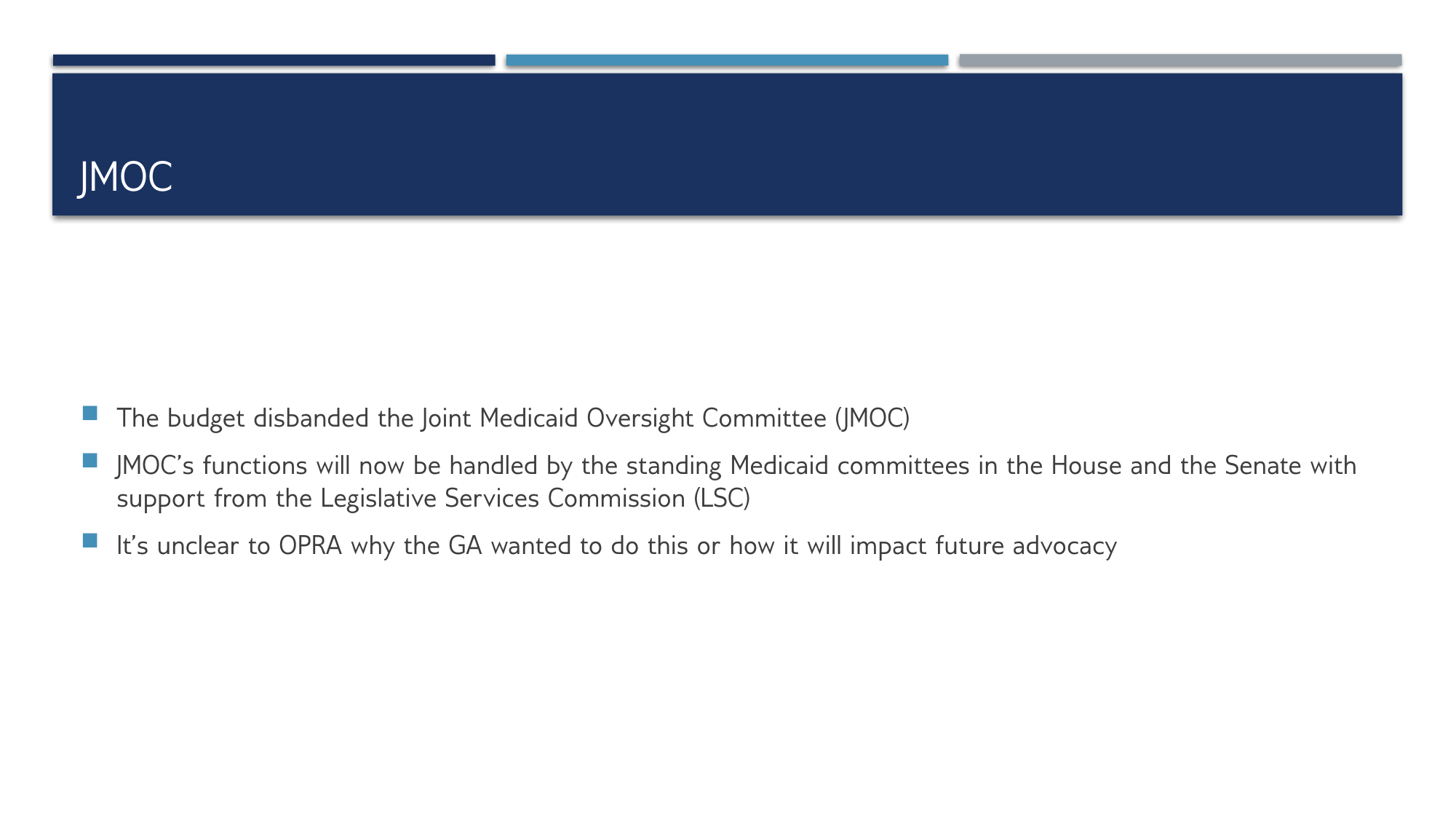

# JMOC
The budget disbanded the Joint Medicaid Oversight Committee (JMOC)
JMOC’s functions will now be handled by the standing Medicaid committees in the House and the Senate with support from the Legislative Services Commission (LSC)
It’s unclear to OPRA why the GA wanted to do this or how it will impact future advocacy